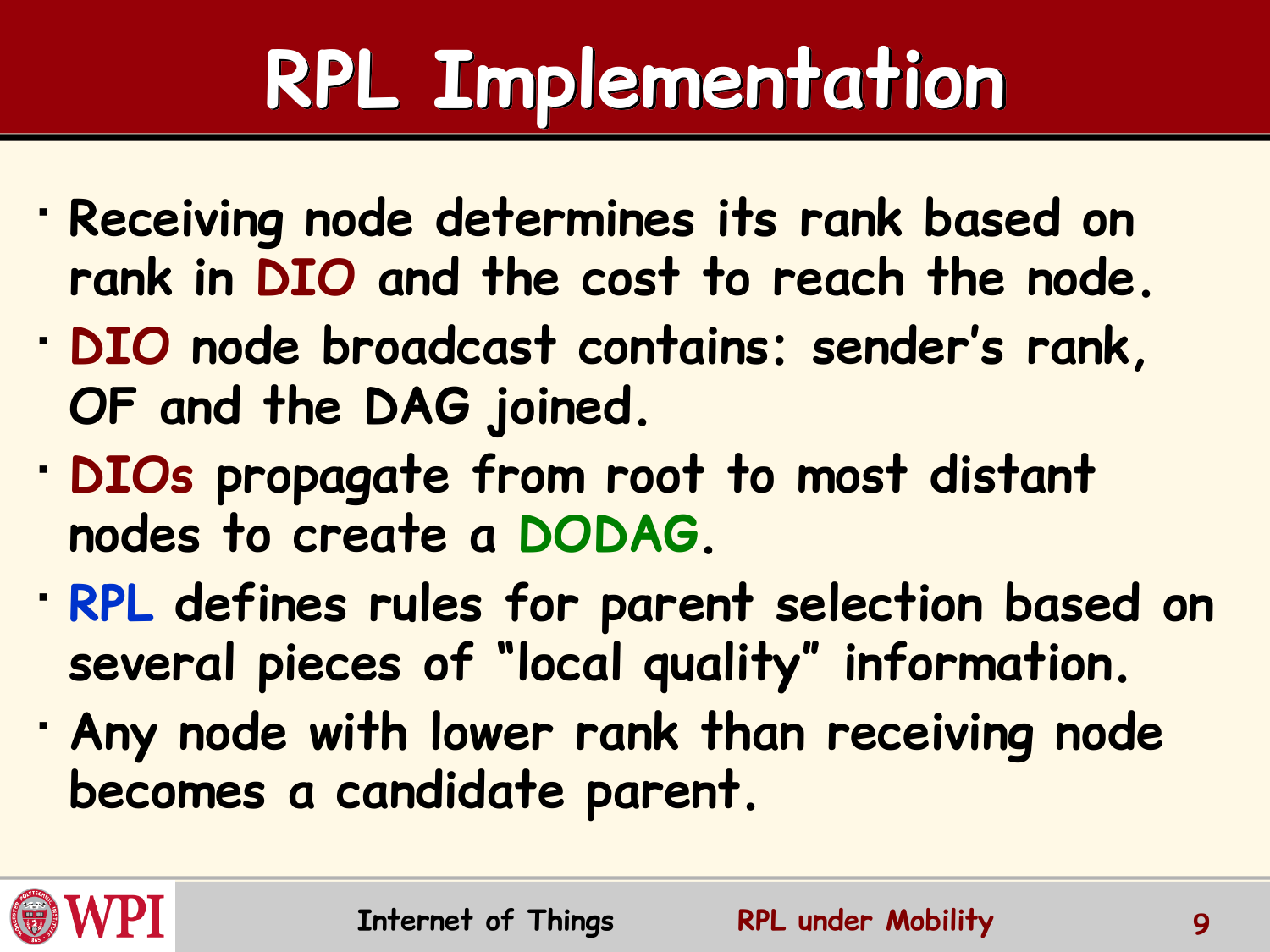

# RPL Implementation
Receiving node determines its rank based on rank in DIO and the cost to reach the node.
DIO node broadcast contains: sender’s rank, OF and the DAG joined.
DIOs propagate from root to most distant nodes to create a DODAG.
RPL defines rules for parent selection based on several pieces of “local quality” information.
Any node with lower rank than receiving node becomes a candidate parent.

   Internet of Things          RPL under Mobility
9